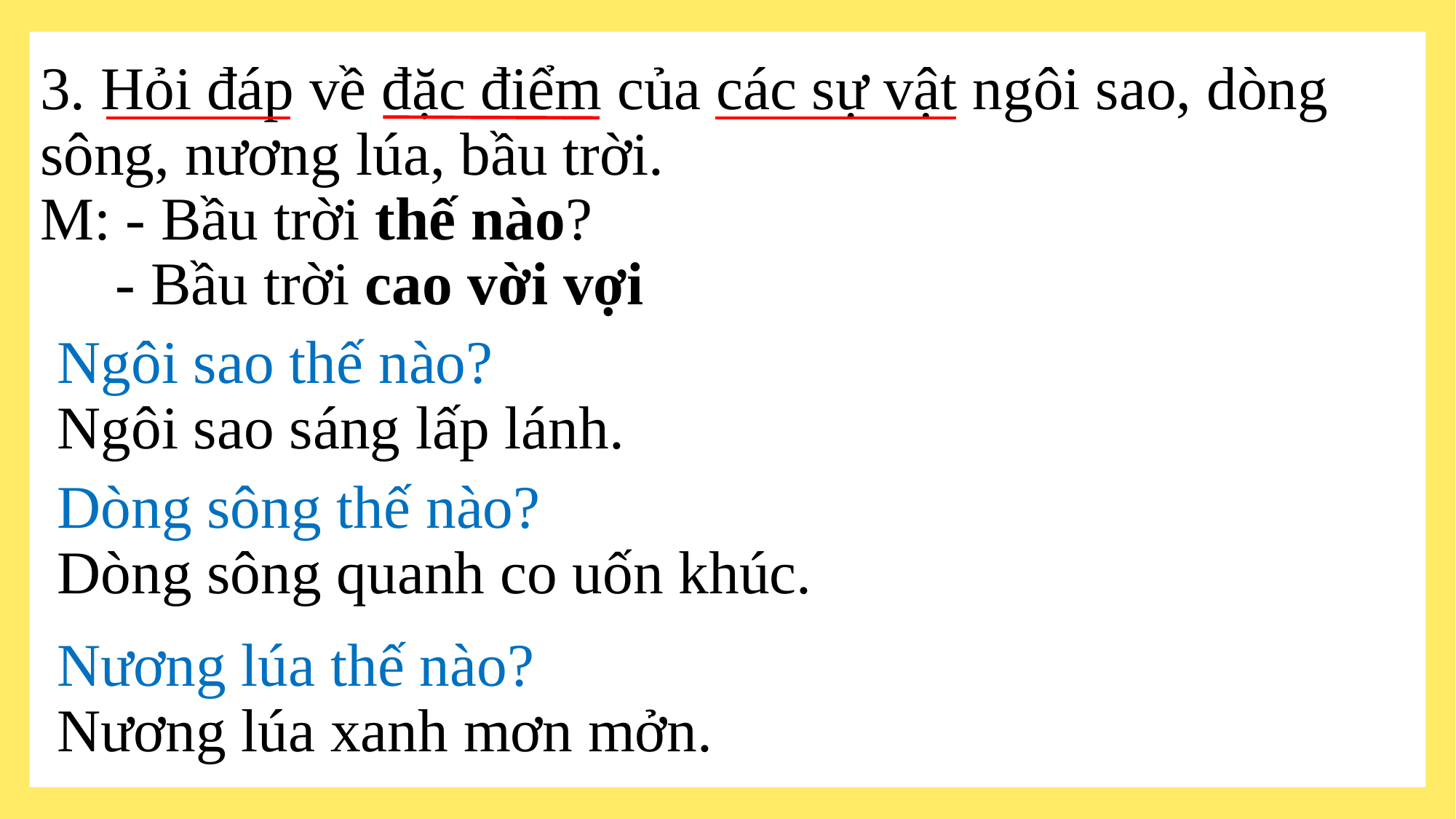

# 3. Hỏi đáp về đặc điểm của các sự vật ngôi sao, dòng sông, nương lúa, bầu trời.
M: - Bầu trời thế nào?
     - Bầu trời cao vời vợi
Ngôi sao thế nào?
Ngôi sao sáng lấp lánh.
Dòng sông thế nào?
Dòng sông quanh co uốn khúc.
Nương lúa thế nào?
Nương lúa xanh mơn mởn.